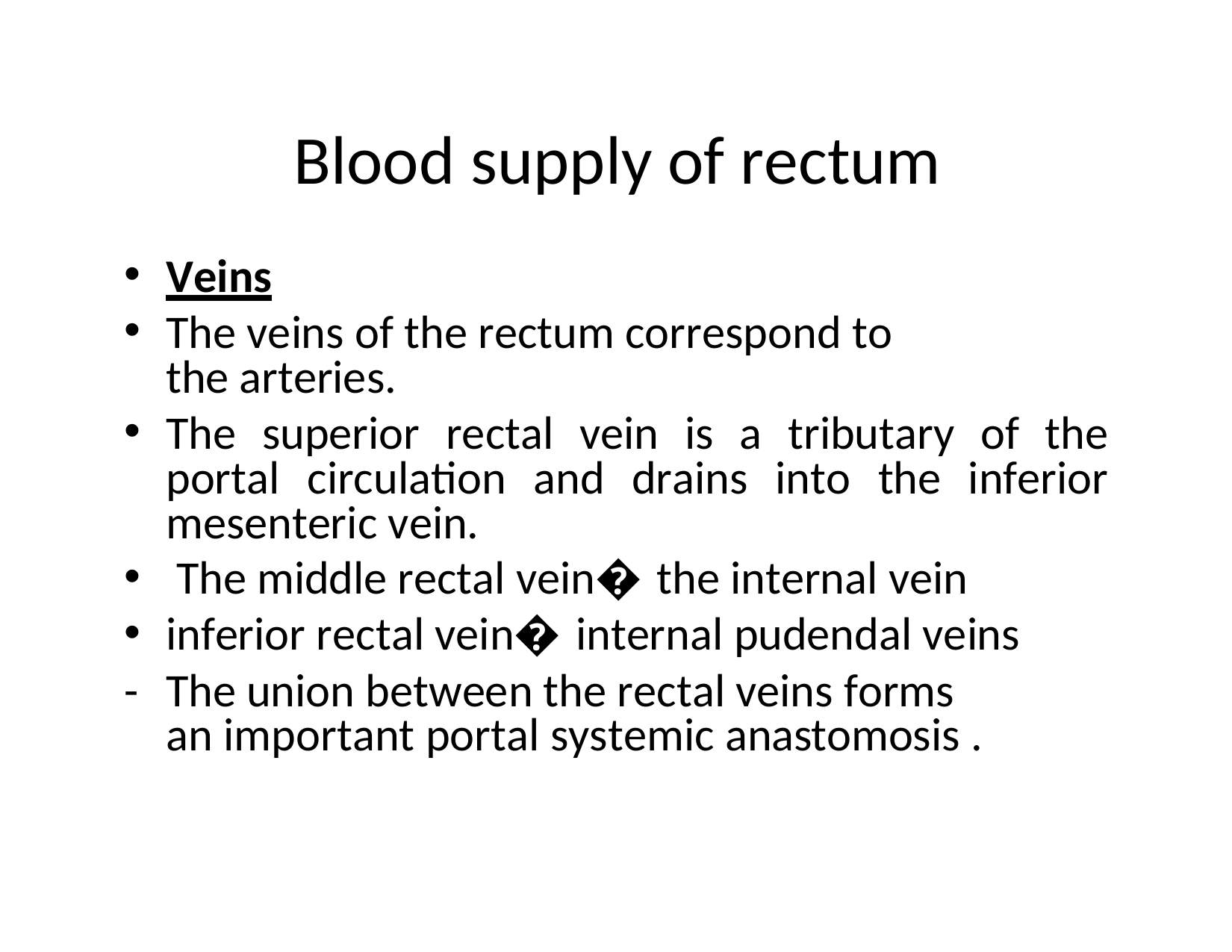

# Blood supply of rectum
Veins

The veins of the rectum correspond to the arteries.

The superior rectal vein is a tributary of the portal circulation and drains into the inferior mesenteric vein.
The middle rectal vein� the internal vein
inferior rectal vein� internal pudendal veins

-	The union between the rectal veins forms an important portal systemic anastomosis .